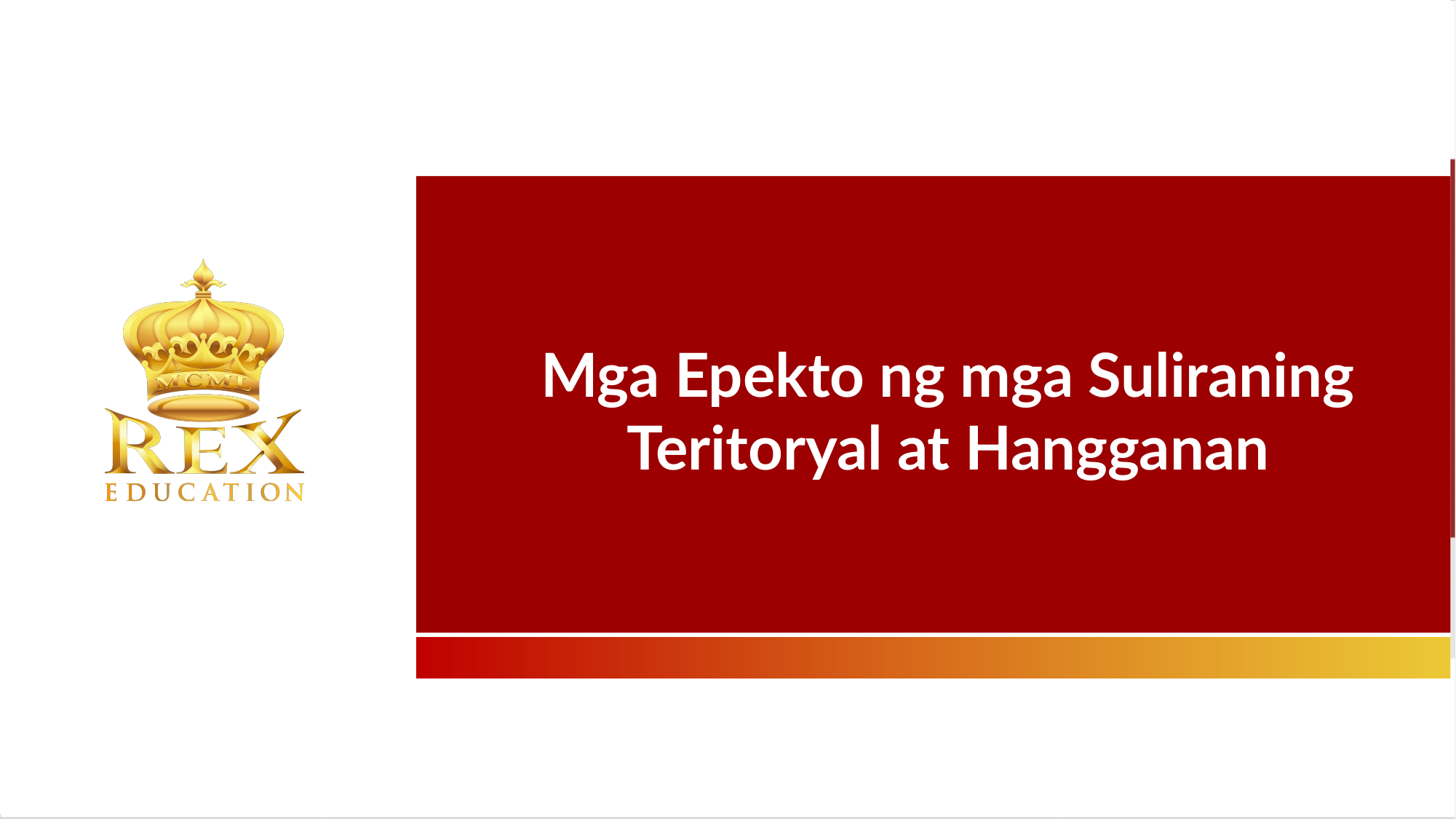

Mga Epekto ng mga Suliraning Teritoryal at Hangganan